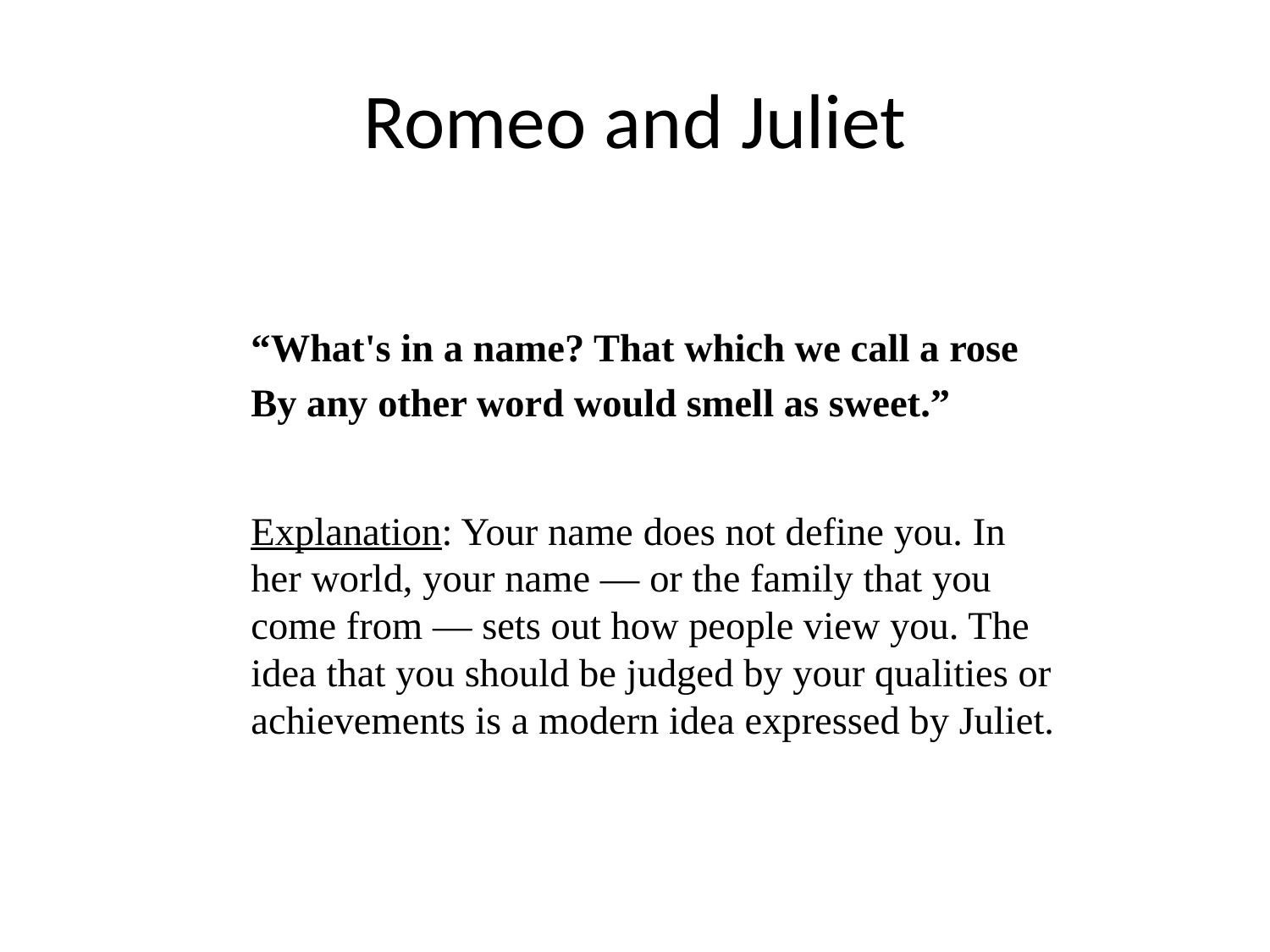

# Romeo and Juliet
“What's in a name? That which we call a rose
By any other word would smell as sweet.”

Explanation: Your name does not define you. In her world, your name — or the family that you come from — sets out how people view you. The idea that you should be judged by your qualities or achievements is a modern idea expressed by Juliet.